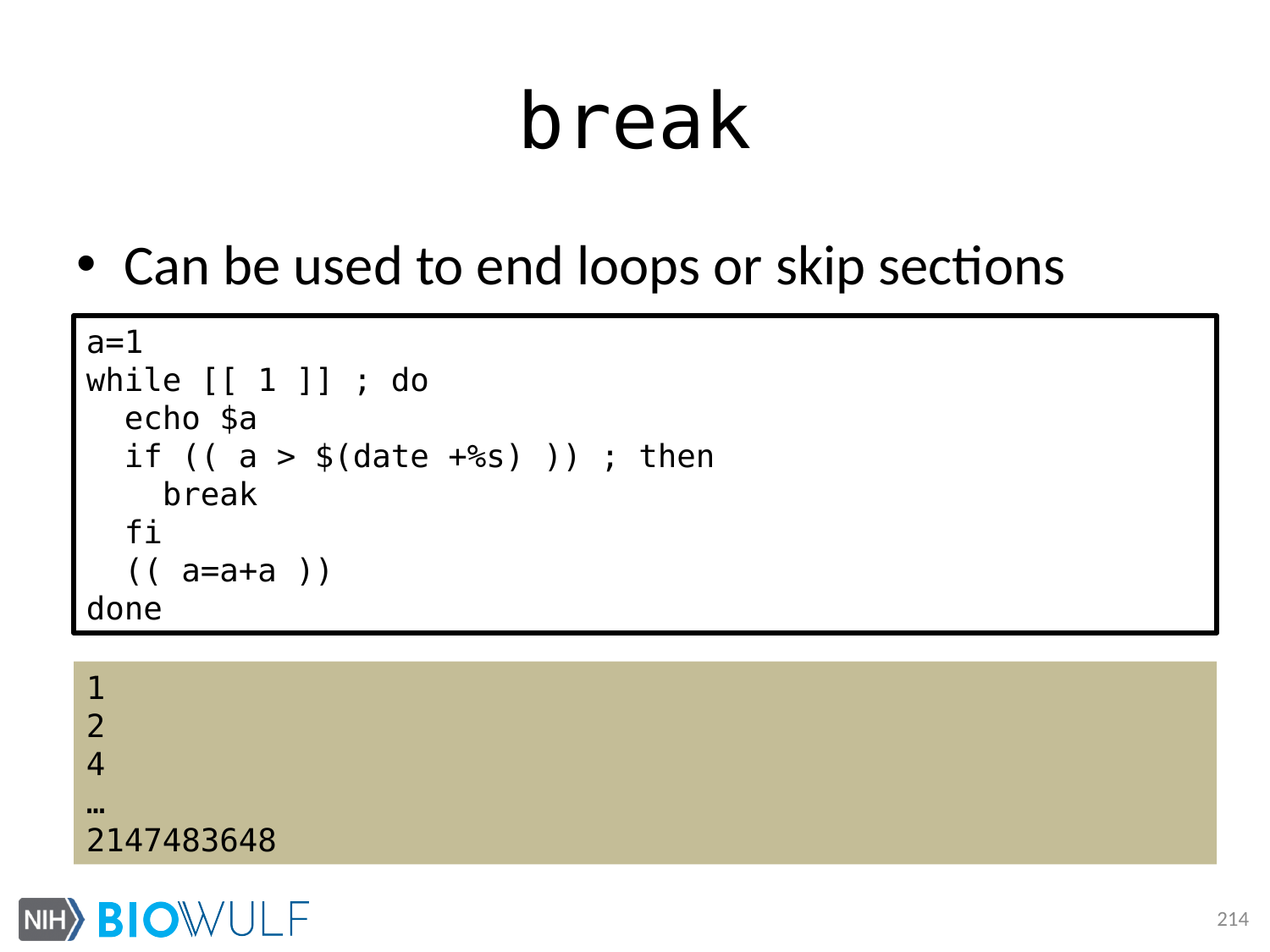

# break
Can be used to end loops or skip sections
a=1
while [[ 1 ]] ; do
  echo $a
  if (( a > $(date +%s) )) ; then
    break
  fi
  (( a=a+a ))
done
1
2
4
…
2147483648
214